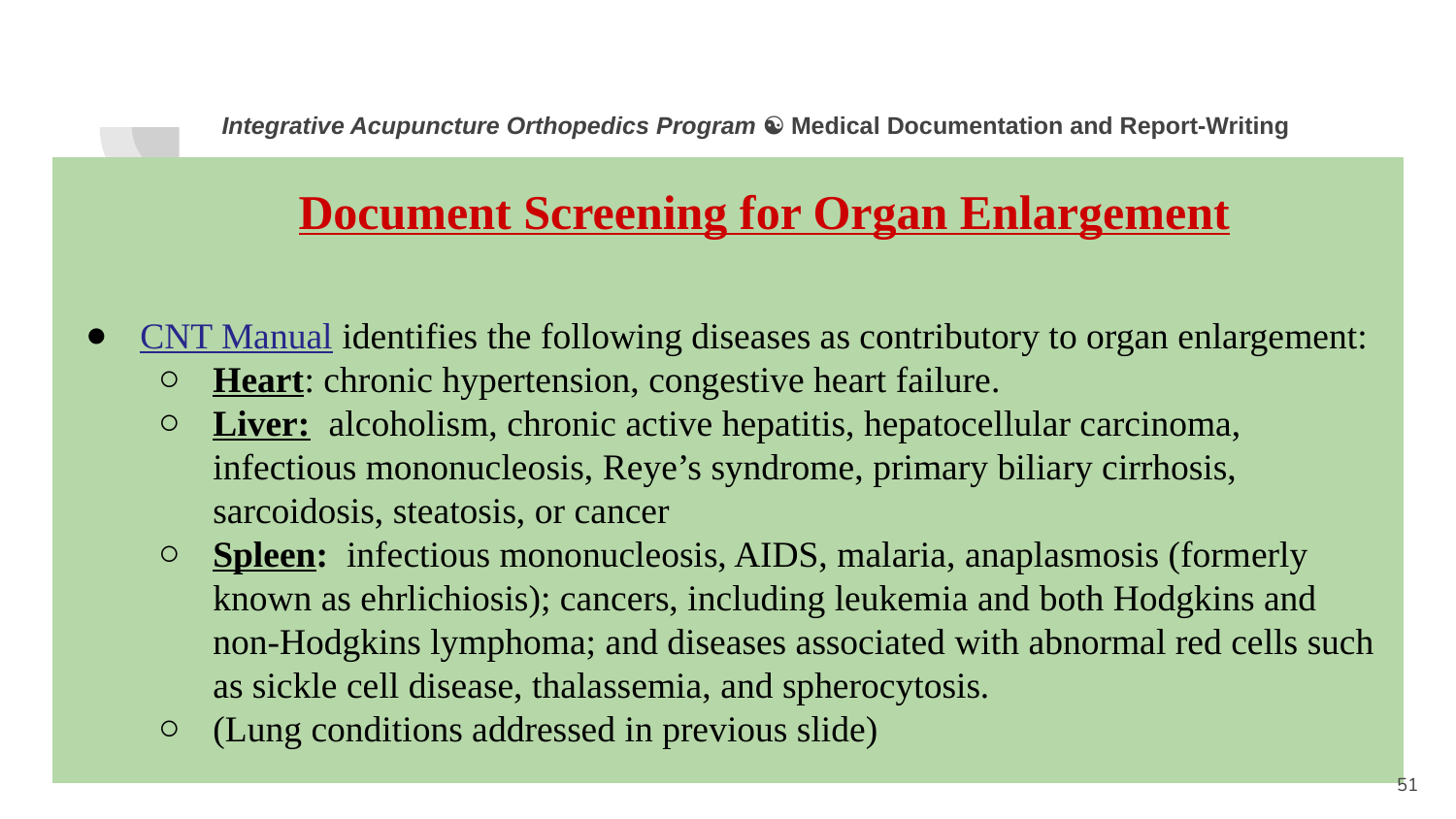

Integrative Acupuncture Orthopedics Program ☯ Medical Documentation and Report-Writing
Document Screening for Organ Enlargement

CNT Manual identifies the following diseases as contributory to organ enlargement:
Heart: chronic hypertension, congestive heart failure.
Liver:  alcoholism, chronic active hepatitis, hepatocellular carcinoma, infectious mononucleosis, Reye’s syndrome, primary biliary cirrhosis, sarcoidosis, steatosis, or cancer
Spleen:  infectious mononucleosis, AIDS, malaria, anaplasmosis (formerly known as ehrlichiosis); cancers, including leukemia and both Hodgkins and non-Hodgkins lymphoma; and diseases associated with abnormal red cells such as sickle cell disease, thalassemia, and spherocytosis.
(Lung conditions addressed in previous slide)
51